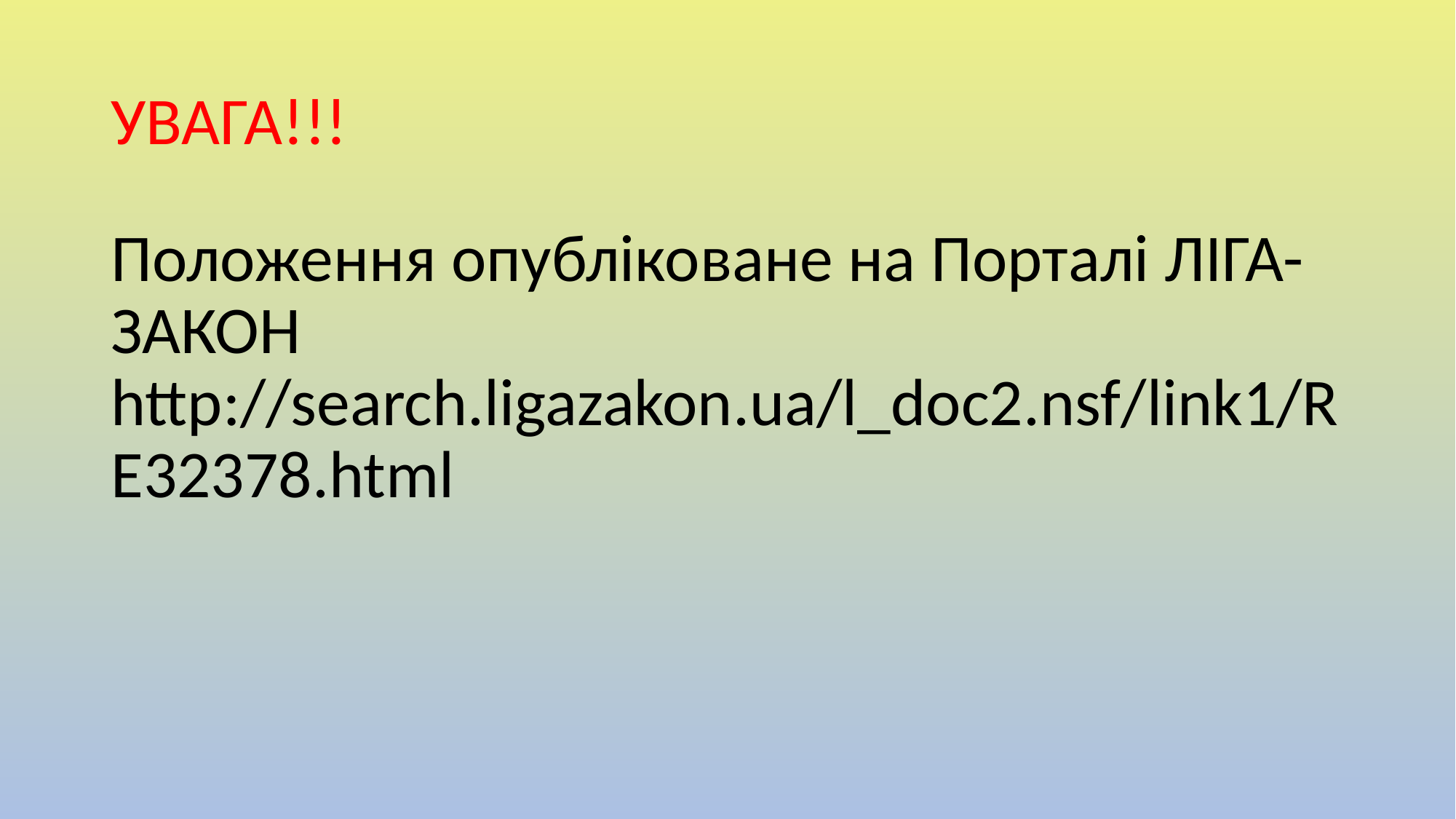

# УВАГА!!!
Положення опубліковане на Порталі ЛІГА-ЗАКОН http://search.ligazakon.ua/l_doc2.nsf/link1/RE32378.html